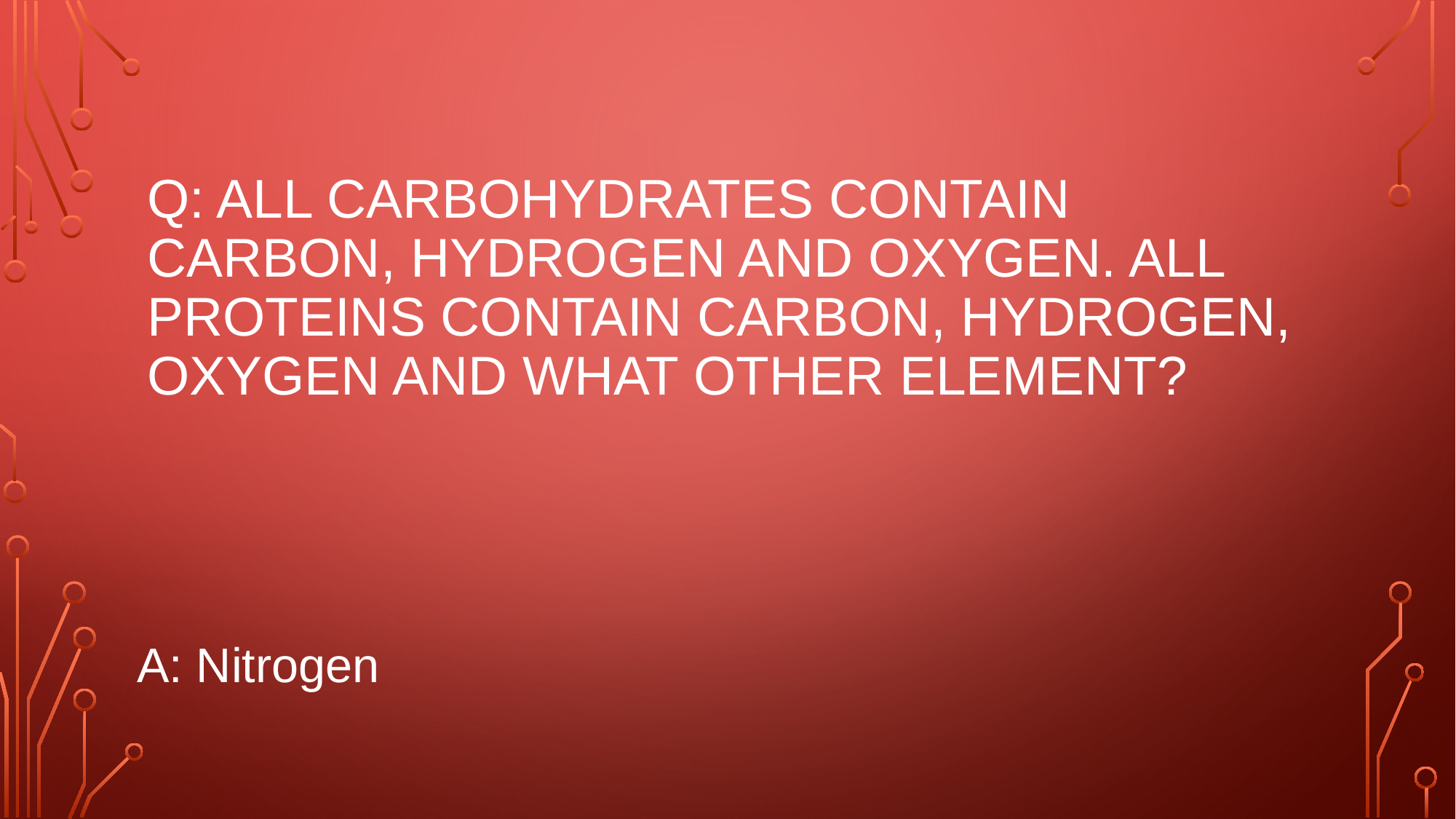

# Q: All carbohydrates contain carbon, hydrogen and oxygen. All proteins contain carbon, hydrogen, oxygen and what other element?
A: Nitrogen